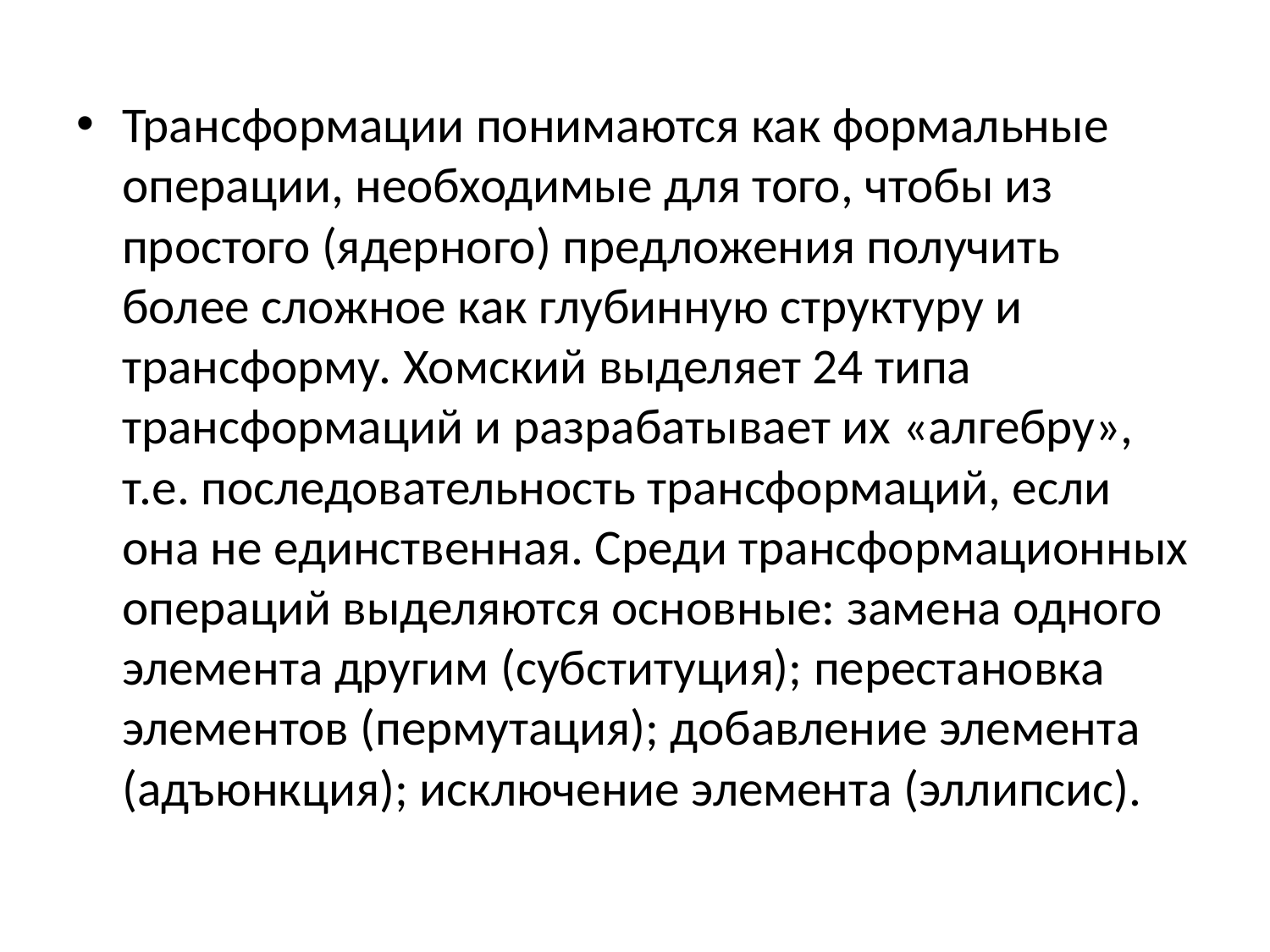

#
Трансформации понимаются как формальные операции, необходимые для того, чтобы из простого (ядерного) предложения получить более сложное как глубинную структуру и трансформу. Хомский выделяет 24 типа трансформаций и разрабатывает их «алгебру», т.е. последовательность трансформаций, если она не единственная. Среди трансформационных операций выделяются основные: замена одного элемента другим (субституция); перестановка элементов (пермутация); добавление элемента (адъюнкция); исключение элемента (эллипсис).